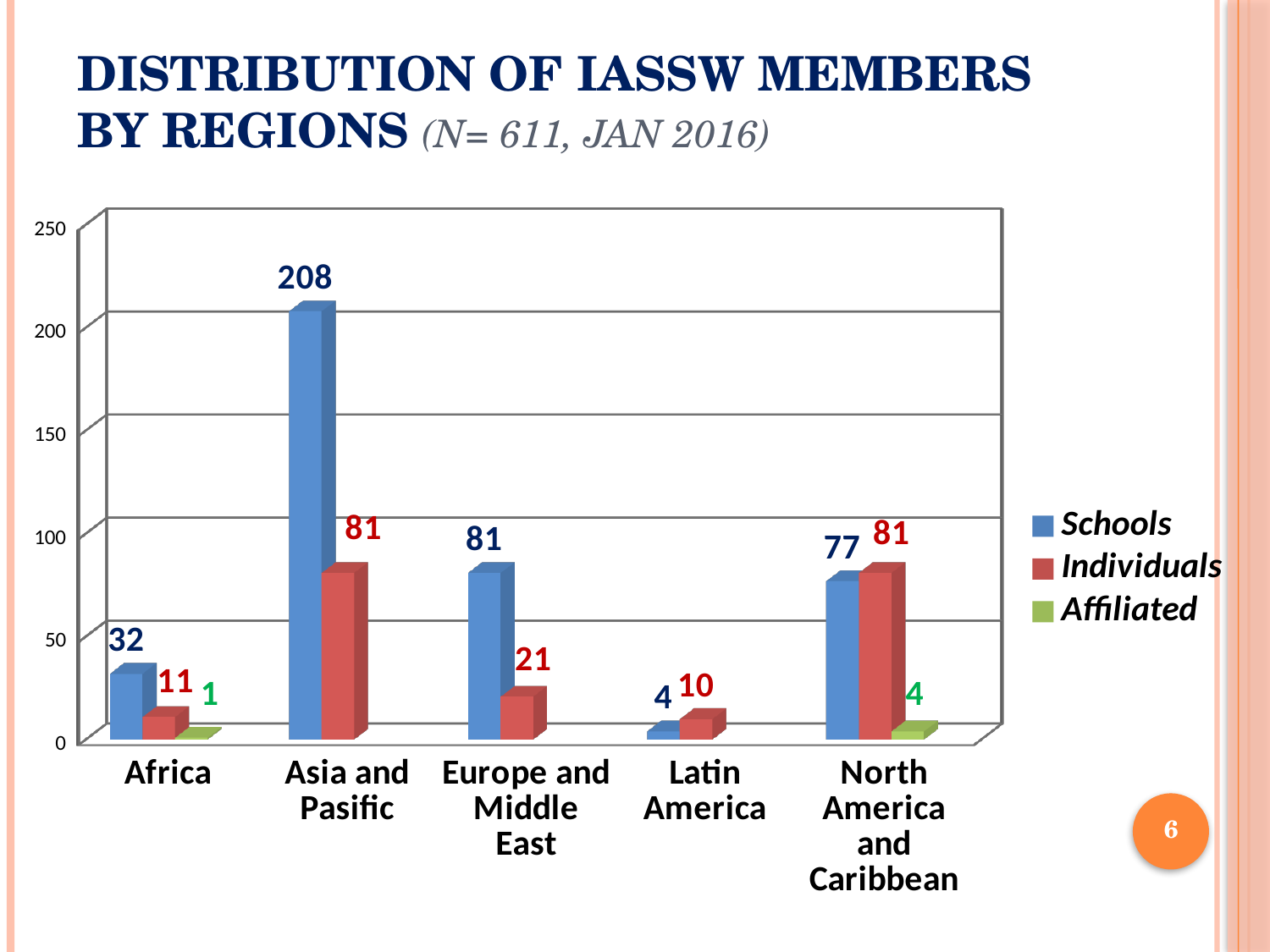

# Distribution of IASSW Members by Regions (N= 611, Jan 2016)

[unsupported chart]

6